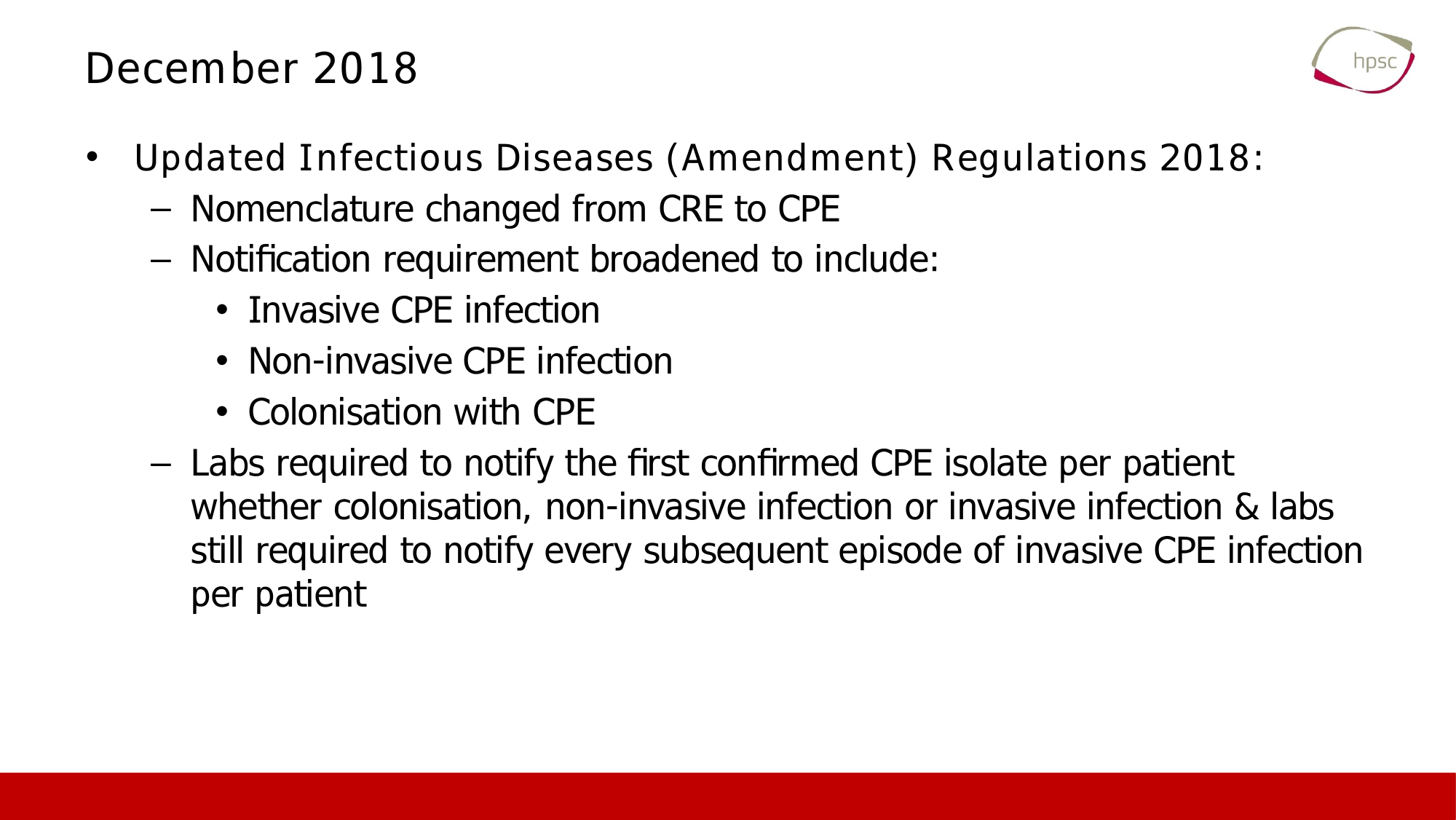

# December 2018
Updated Infectious Diseases (Amendment) Regulations 2018:
Nomenclature changed from CRE to CPE
Notification requirement broadened to include:
Invasive CPE infection
Non-invasive CPE infection
Colonisation with CPE
Labs required to notify the first confirmed CPE isolate per patient whether colonisation, non-invasive infection or invasive infection & labs still required to notify every subsequent episode of invasive CPE infection per patient
23